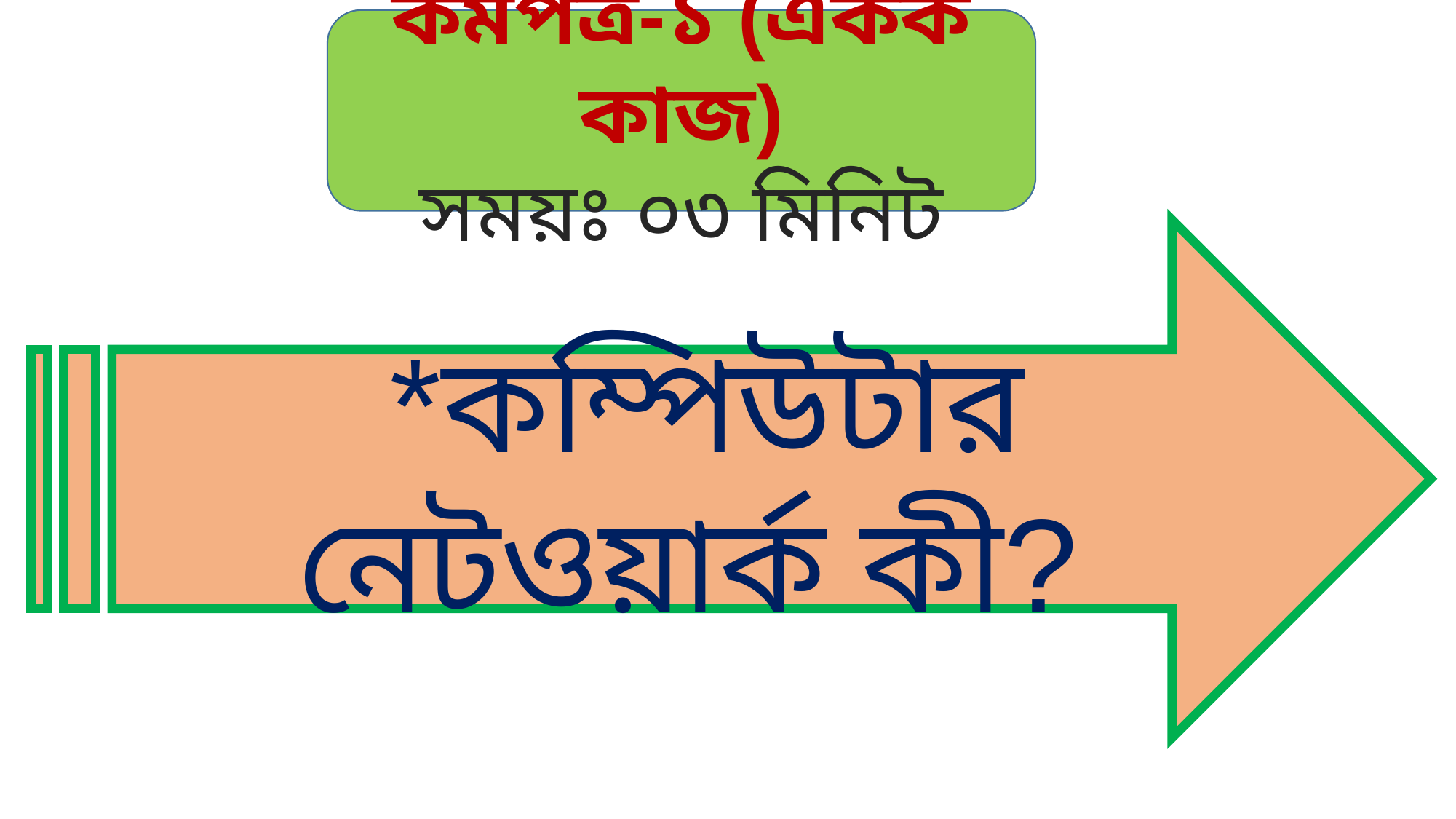

কর্মপত্র-১ (একক কাজ)
সময়ঃ ০৩ মিনিট
*কম্পিউটার নেটওয়ার্ক কী?
)